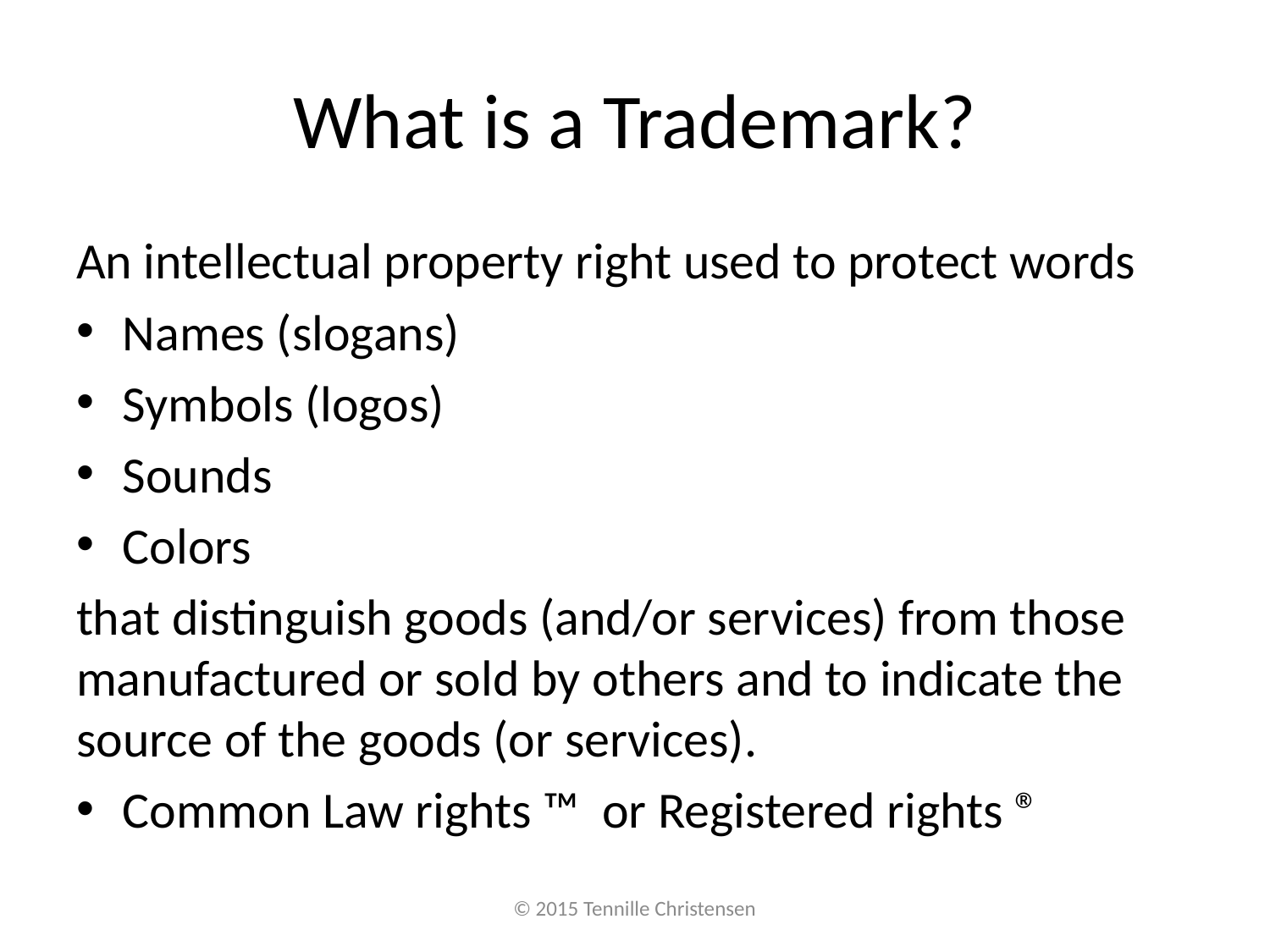

# What is a Trademark?
An intellectual property right used to protect words
Names (slogans)
Symbols (logos)
Sounds
Colors
that distinguish goods (and/or services) from those manufactured or sold by others and to indicate the source of the goods (or services).
Common Law rights ™  or Registered rights ®

© 2015 Tennille Christensen